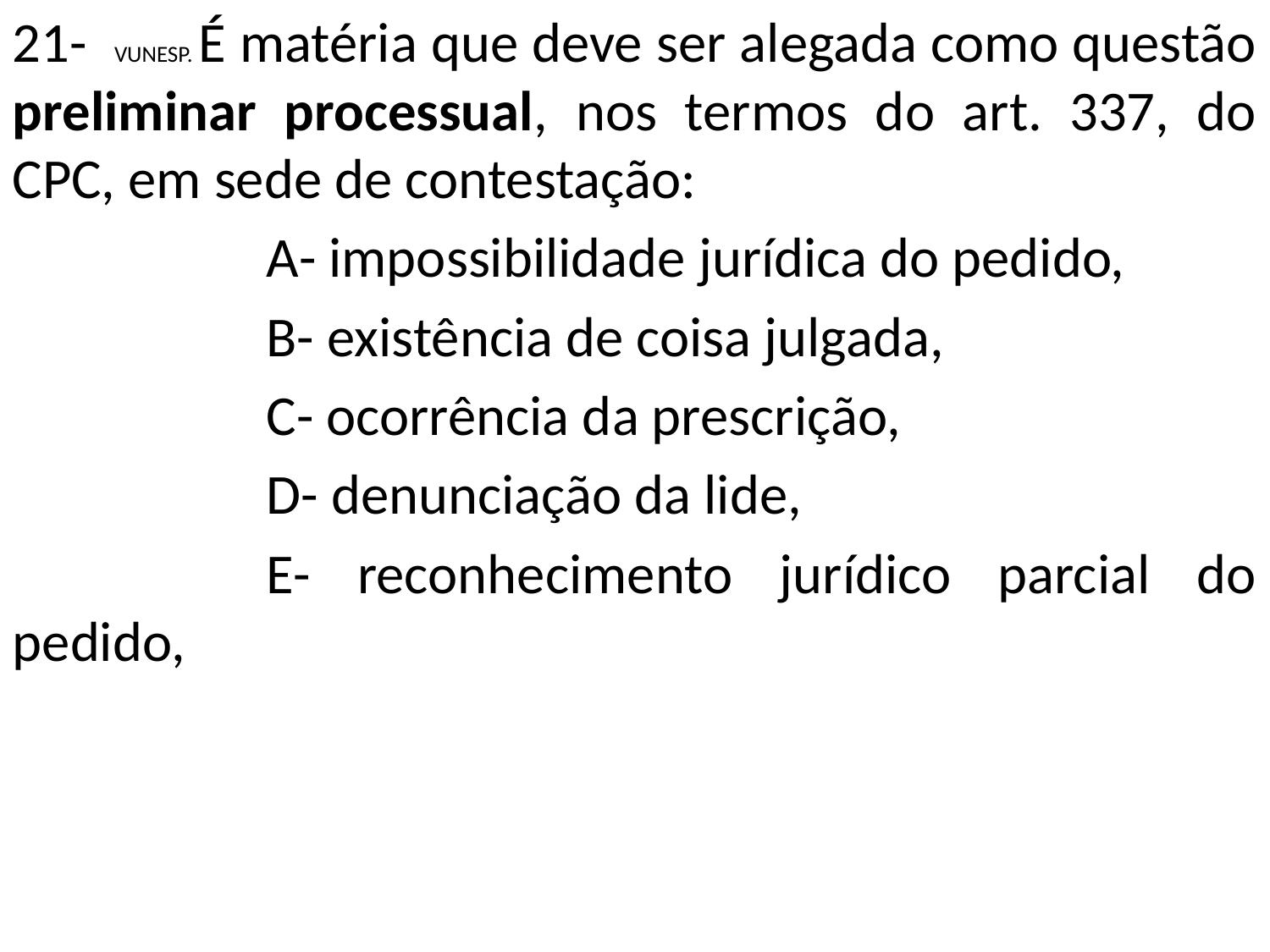

21-  VUNESP. É matéria que deve ser alegada como questão preliminar processual, nos termos do art. 337, do CPC, em sede de contestação:
		A- impossibilidade jurídica do pedido,
		B- existência de coisa julgada,
		C- ocorrência da prescrição,
		D- denunciação da lide,
		E- reconhecimento jurídico parcial do pedido,